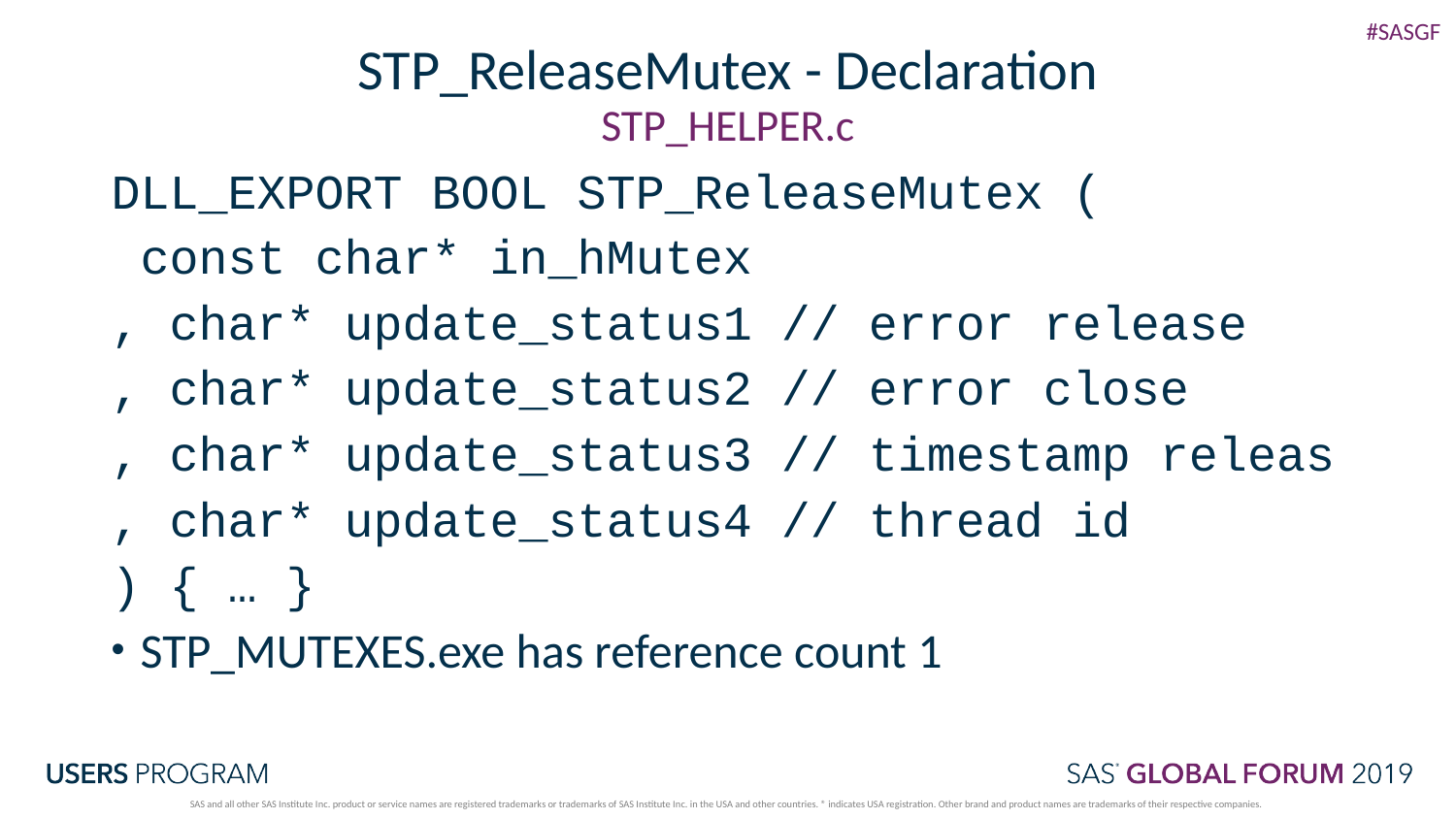

# STP_ReleaseMutex - Declaration
STP_HELPER.c
DLL_EXPORT BOOL STP_ReleaseMutex (
 const char* in_hMutex
, char* update_status1 // error release
, char* update_status2 // error close
, char* update_status3 // timestamp releas
, char* update_status4 // thread id
) { … }
STP_MUTEXES.exe has reference count 1